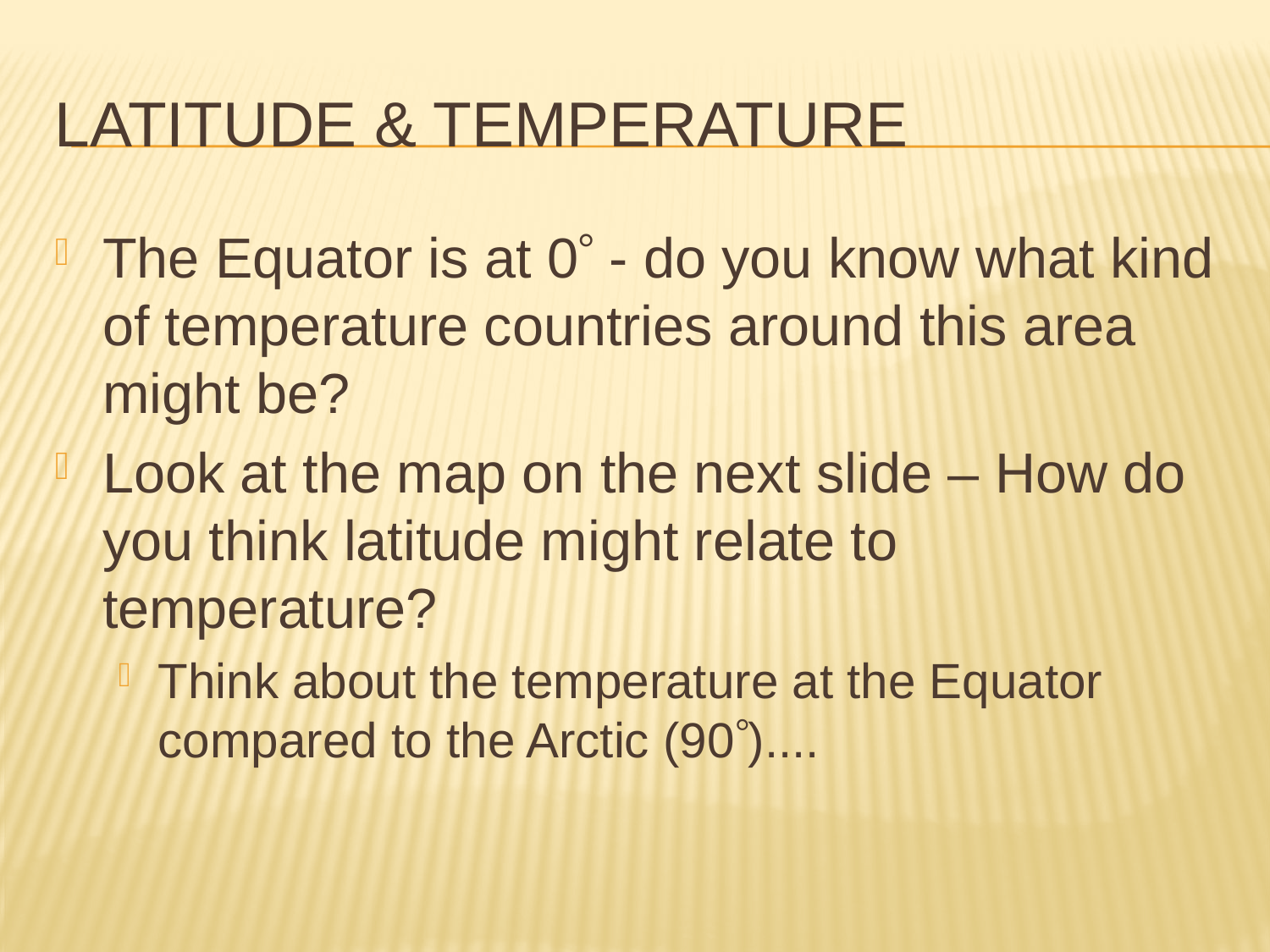

# Latitude & Temperature
The Equator is at 0° - do you know what kind of temperature countries around this area might be?
Look at the map on the next slide – How do you think latitude might relate to temperature?
Think about the temperature at the Equator compared to the Arctic (90°)....